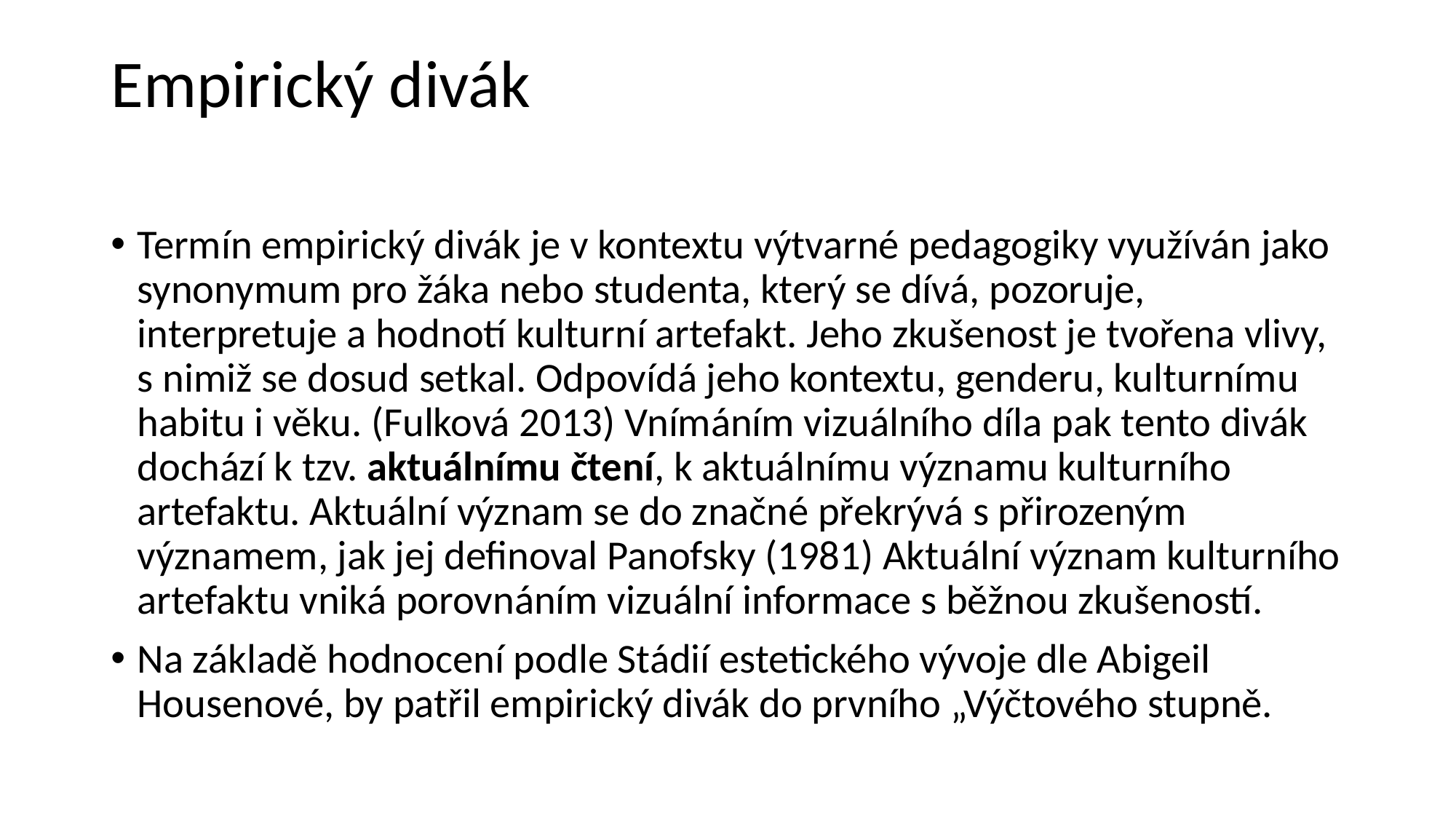

# Empirický divák
Termín empirický divák je v kontextu výtvarné pedagogiky využíván jako synonymum pro žáka nebo studenta, který se dívá, pozoruje, interpretuje a hodnotí kulturní artefakt. Jeho zkušenost je tvořena vlivy, s nimiž se dosud setkal. Odpovídá jeho kontextu, genderu, kulturnímu habitu i věku. (Fulková 2013) Vnímáním vizuálního díla pak tento divák dochází k tzv. aktuálnímu čtení, k aktuálnímu významu kulturního artefaktu. Aktuální význam se do značné překrývá s přirozeným významem, jak jej definoval Panofsky (1981) Aktuální význam kulturního artefaktu vniká porovnáním vizuální informace s běžnou zkušeností.
Na základě hodnocení podle Stádií estetického vývoje dle Abigeil Housenové, by patřil empirický divák do prvního „Výčtového stupně.